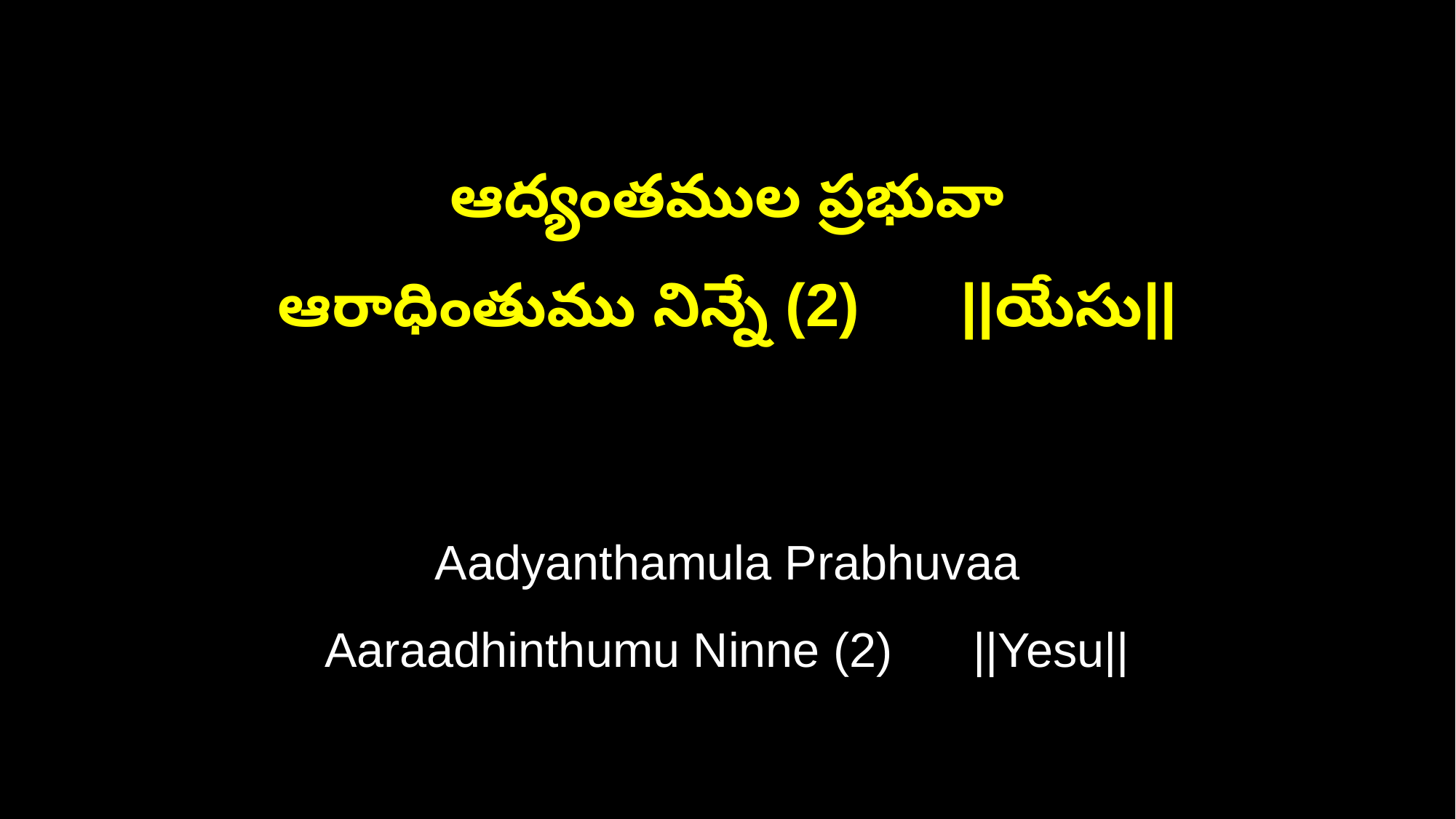

ఆద్యంతముల ప్రభువా
ఆరాధింతుము నిన్నే (2)      ||యేసు||
Aadyanthamula Prabhuvaa
Aaraadhinthumu Ninne (2)      ||Yesu||